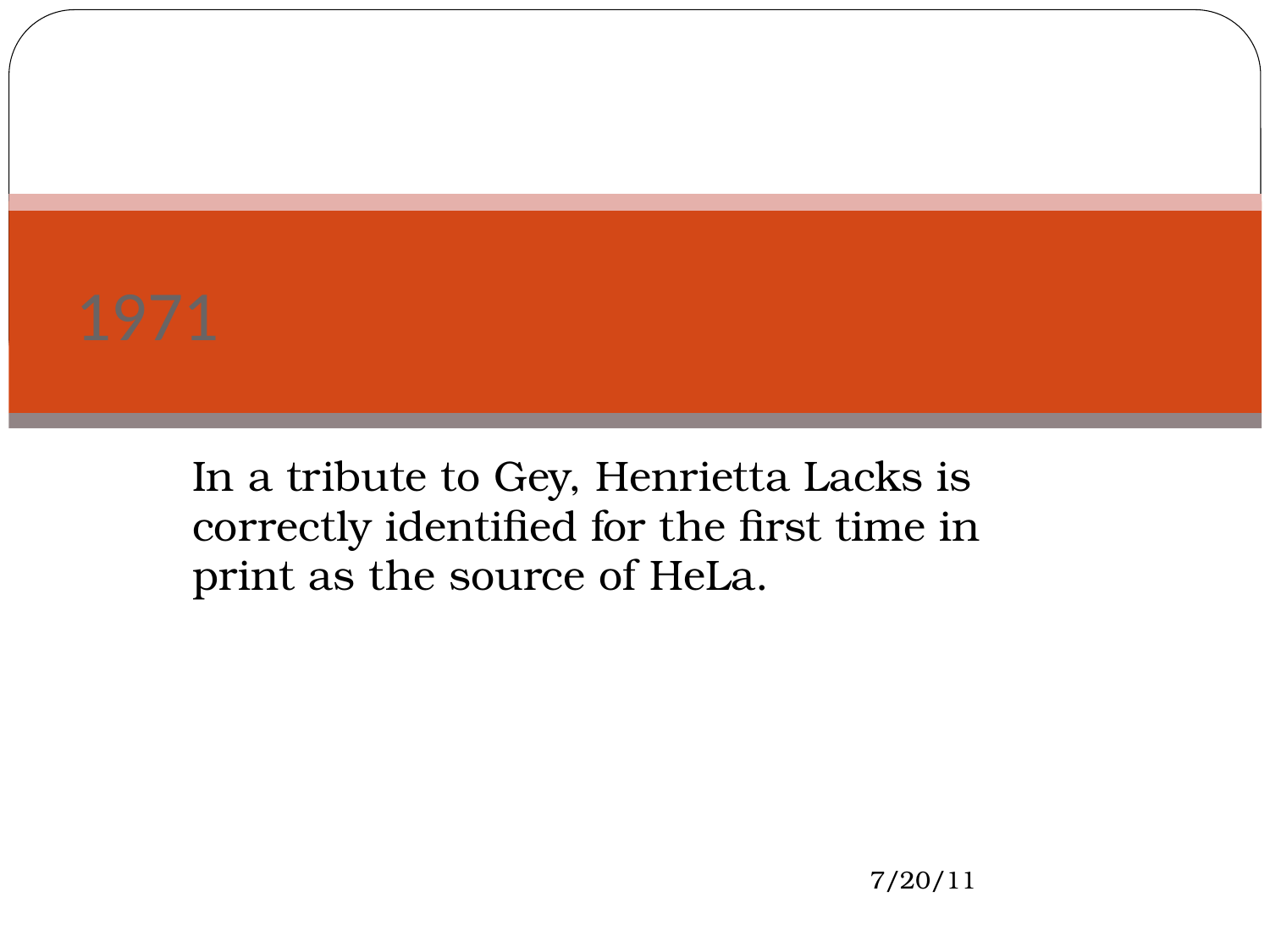

# 1971
In a tribute to Gey, Henrietta Lacks is correctly identified for the first time in print as the source of HeLa.
7/20/11